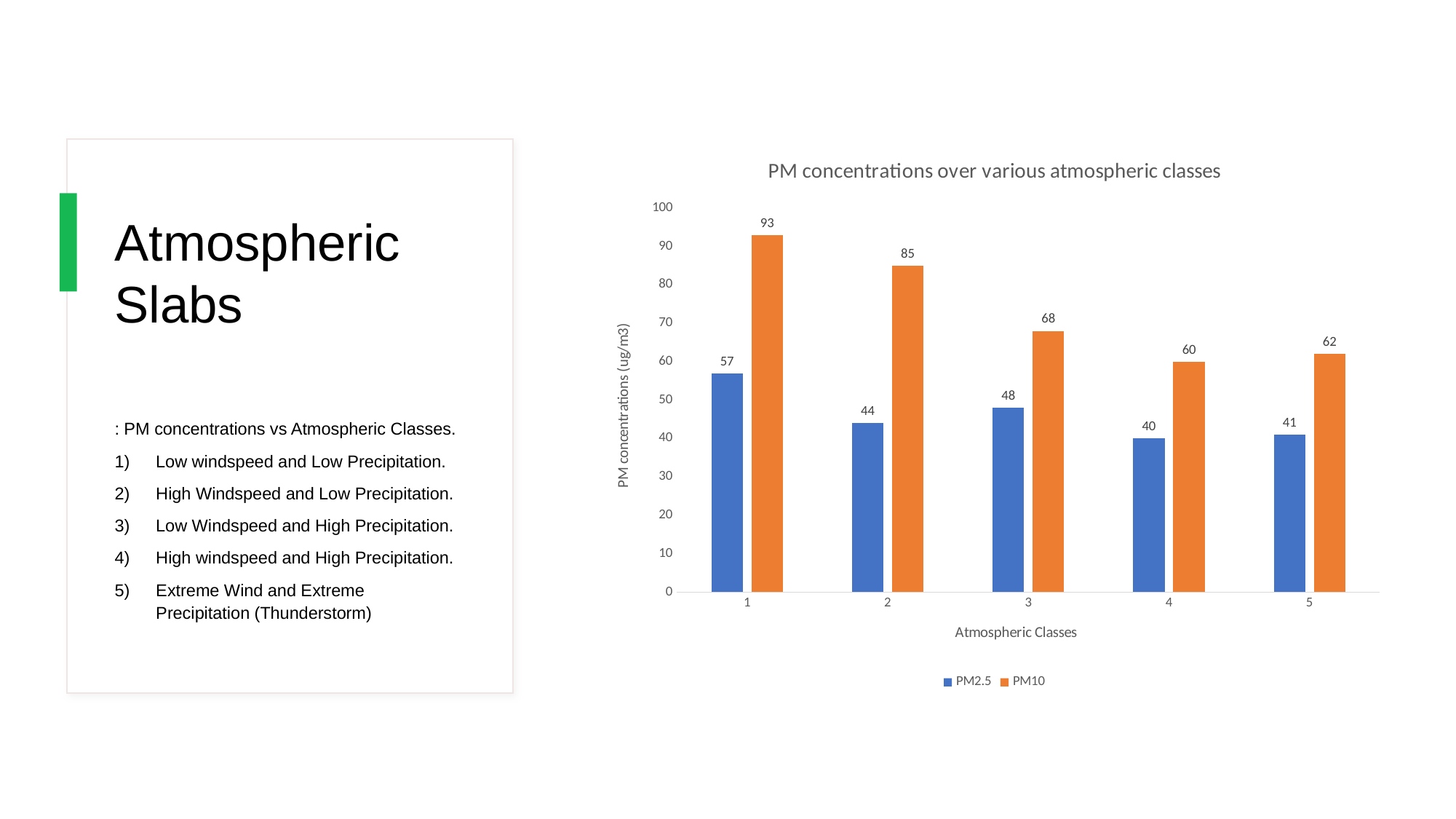

### Chart: PM concentrations over various atmospheric classes

| Category | PM2.5 | PM10 |
|---|---|---|
# Atmospheric Slabs
: PM concentrations vs Atmospheric Classes.
Low windspeed and Low Precipitation.
High Windspeed and Low Precipitation.
Low Windspeed and High Precipitation.
High windspeed and High Precipitation.
Extreme Wind and Extreme Precipitation (Thunderstorm)